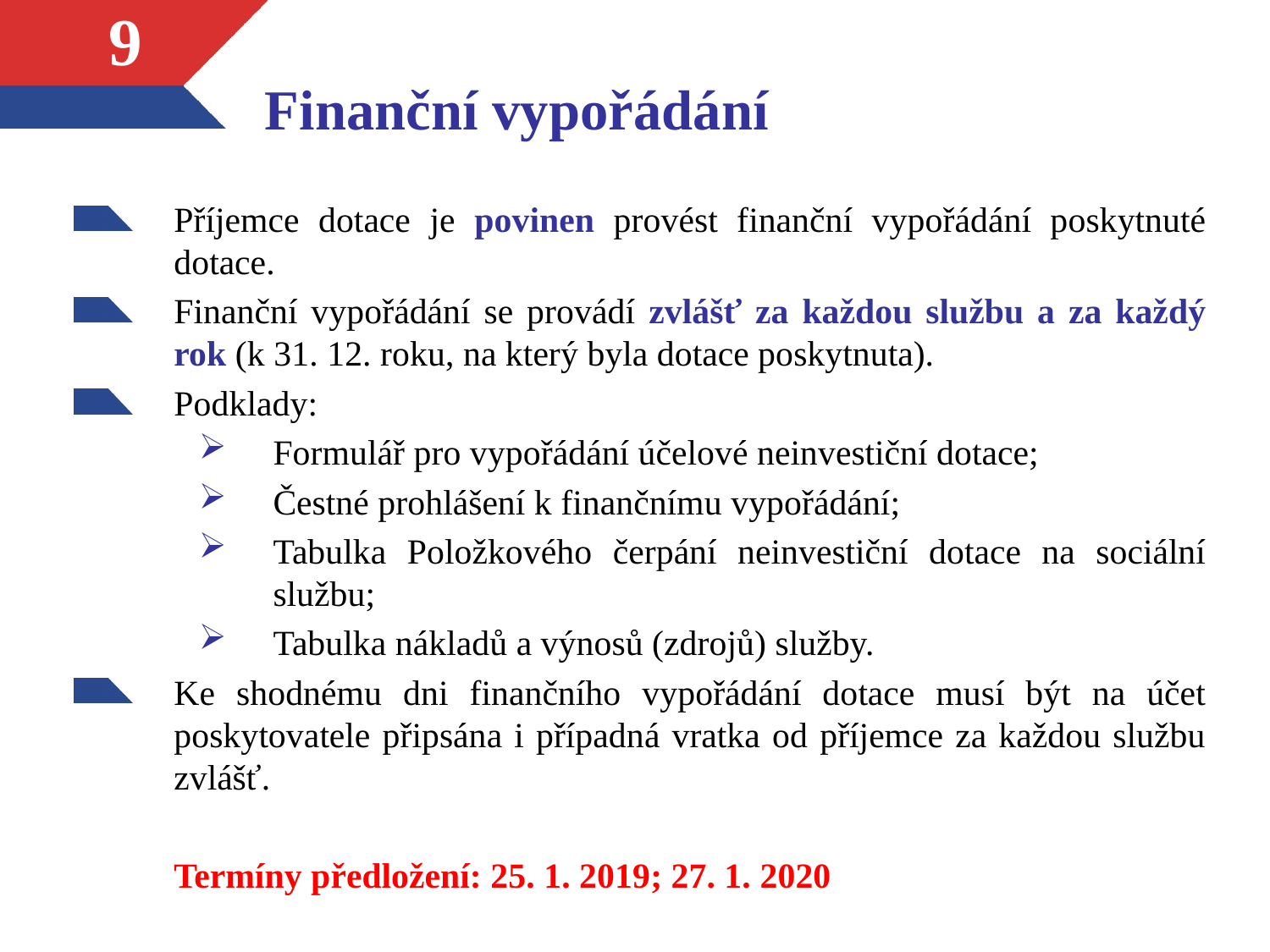

# Finanční vypořádání
9
Příjemce dotace je povinen provést finanční vypořádání poskytnuté dotace.
Finanční vypořádání se provádí zvlášť za každou službu a za každý rok (k 31. 12. roku, na který byla dotace poskytnuta).
Podklady:
Formulář pro vypořádání účelové neinvestiční dotace;
Čestné prohlášení k finančnímu vypořádání;
Tabulka Položkového čerpání neinvestiční dotace na sociální službu;
Tabulka nákladů a výnosů (zdrojů) služby.
Ke shodnému dni finančního vypořádání dotace musí být na účet poskytovatele připsána i případná vratka od příjemce za každou službu zvlášť.

Termíny předložení: 25. 1. 2019; 27. 1. 2020